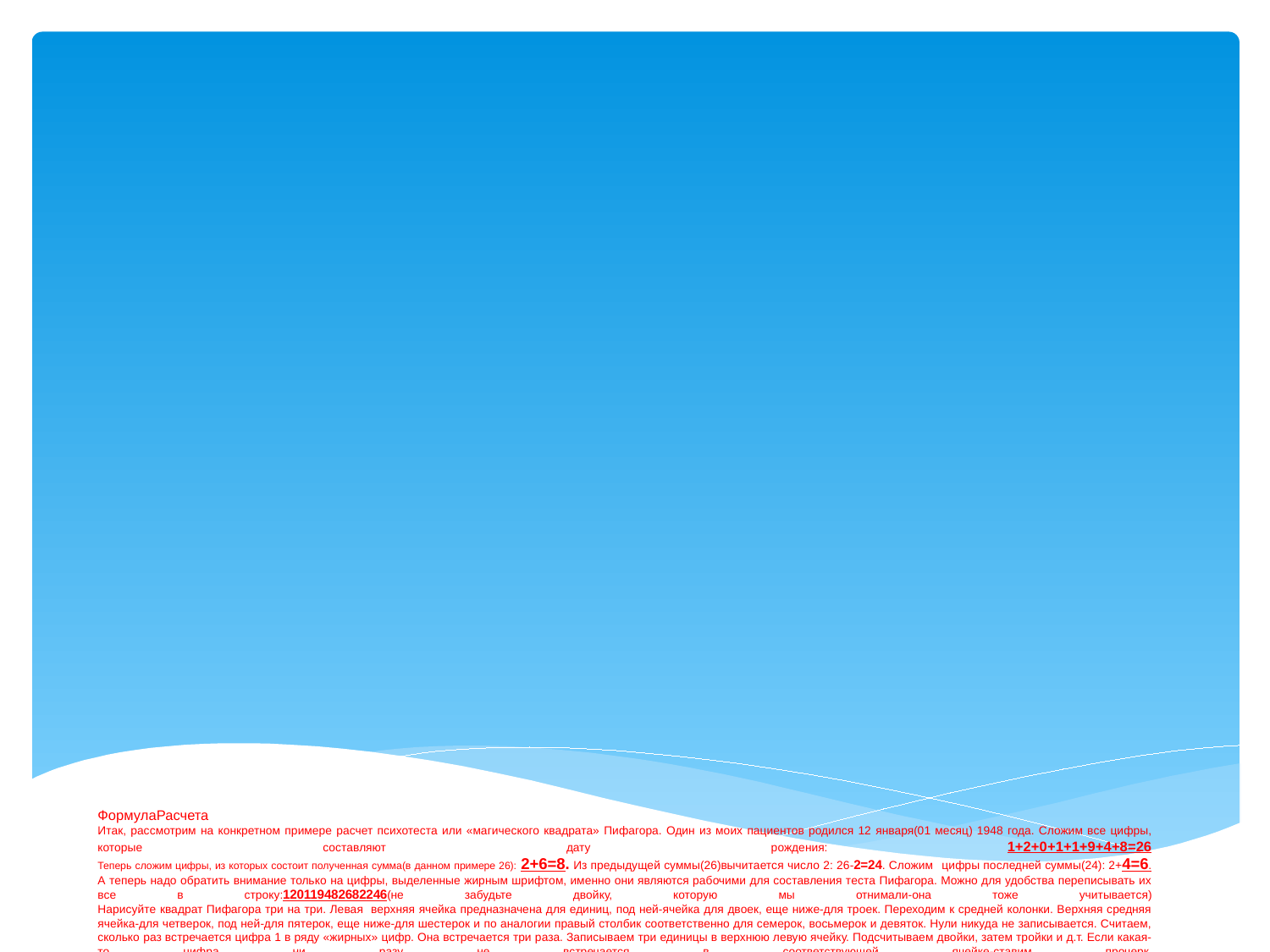

# ФормулаРасчета Итак, рассмотрим на конкретном примере расчет психотеста или «магического квадрата» Пифагора. Один из моих пациентов родился 12 января(01 месяц) 1948 года. Сложим все цифры, которые составляют дату рождения: 1+2+0+1+1+9+4+8=26 Теперь сложим цифры, из которых состоит полученная сумма(в данном примере 26): 2+6=8. Из предыдущей суммы(26)вычитается число 2: 26-2=24. Сложим  цифры последней суммы(24): 2+4=6. А теперь надо обратить внимание только на цифры, выделенные жирным шрифтом, именно они являются рабочими для составления теста Пифагора. Можно для удобства переписывать их все в строку:120119482682246(не забудьте двойку, которую мы отнимали-она тоже учитывается) Нарисуйте квадрат Пифагора три на три. Левая  верхняя ячейка предназначена для единиц, под ней-ячейка для двоек, еще ниже-для троек. Переходим к средней колонки. Верхняя средняя ячейка-для четверок, под ней-для пятерок, еще ниже-для шестерок и по аналогии правый столбик соответственно для семерок, восьмерок и девяток. Нули никуда не записывается. Считаем, сколько раз встречается цифра 1 в ряду «жирных» цифр. Она встречается три раза. Записываем три единицы в верхнюю левую ячейку. Подсчитываем двойки, затем тройки и д.т. Если какая-то цифра ни разу не встречается в соответствующей ячейке-ставим прочерк.